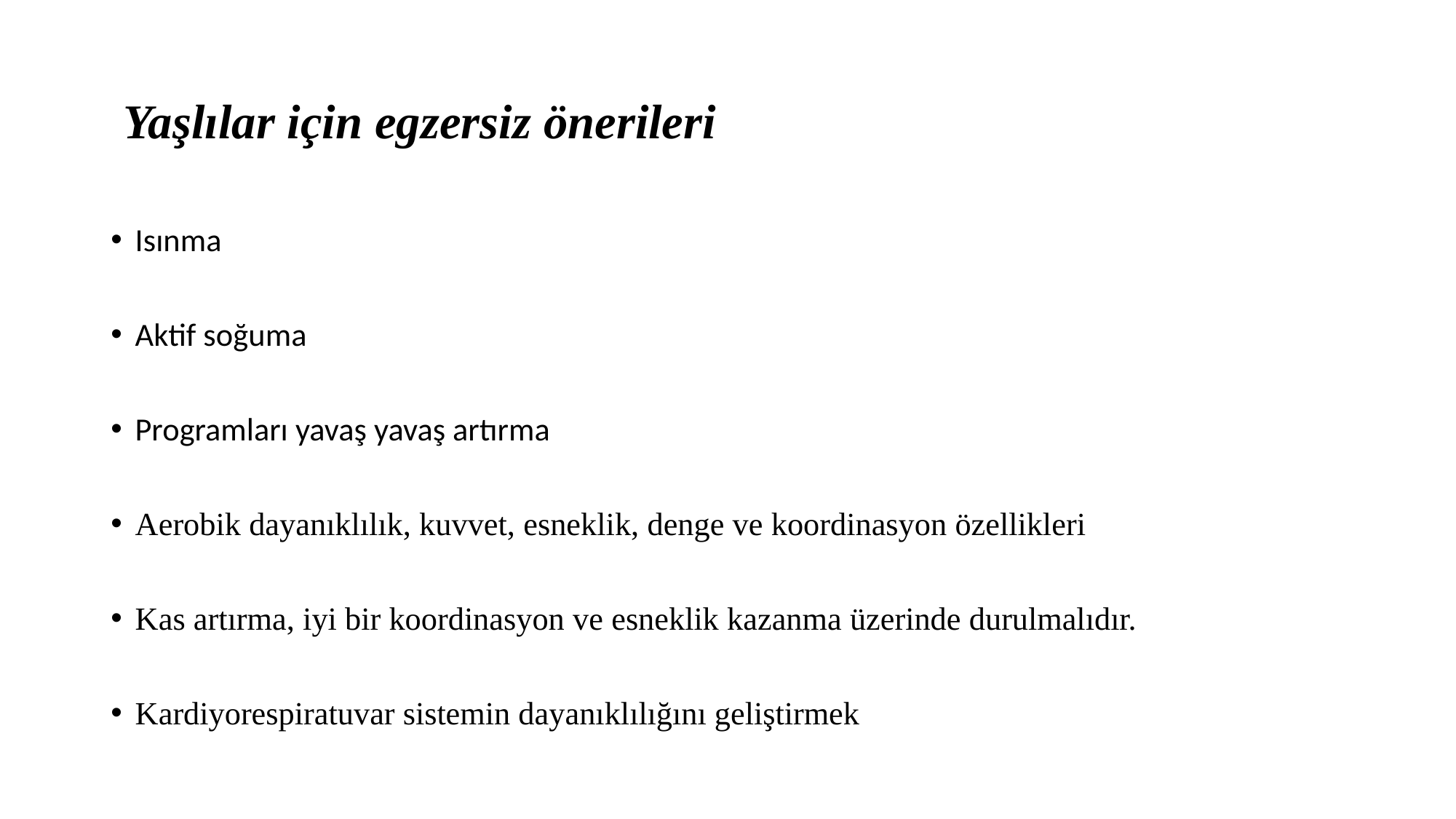

# Yaşlılar için egzersiz önerileri
Isınma

Aktif soğuma

Programları yavaş yavaş artırma

Aerobik dayanıklılık, kuvvet, esneklik, denge ve koordinasyon özellikleri

Kas artırma, iyi bir koordinasyon ve esneklik kazanma üzerinde durulmalıdır.

Kardiyorespiratuvar sistemin dayanıklılığını geliştirmek